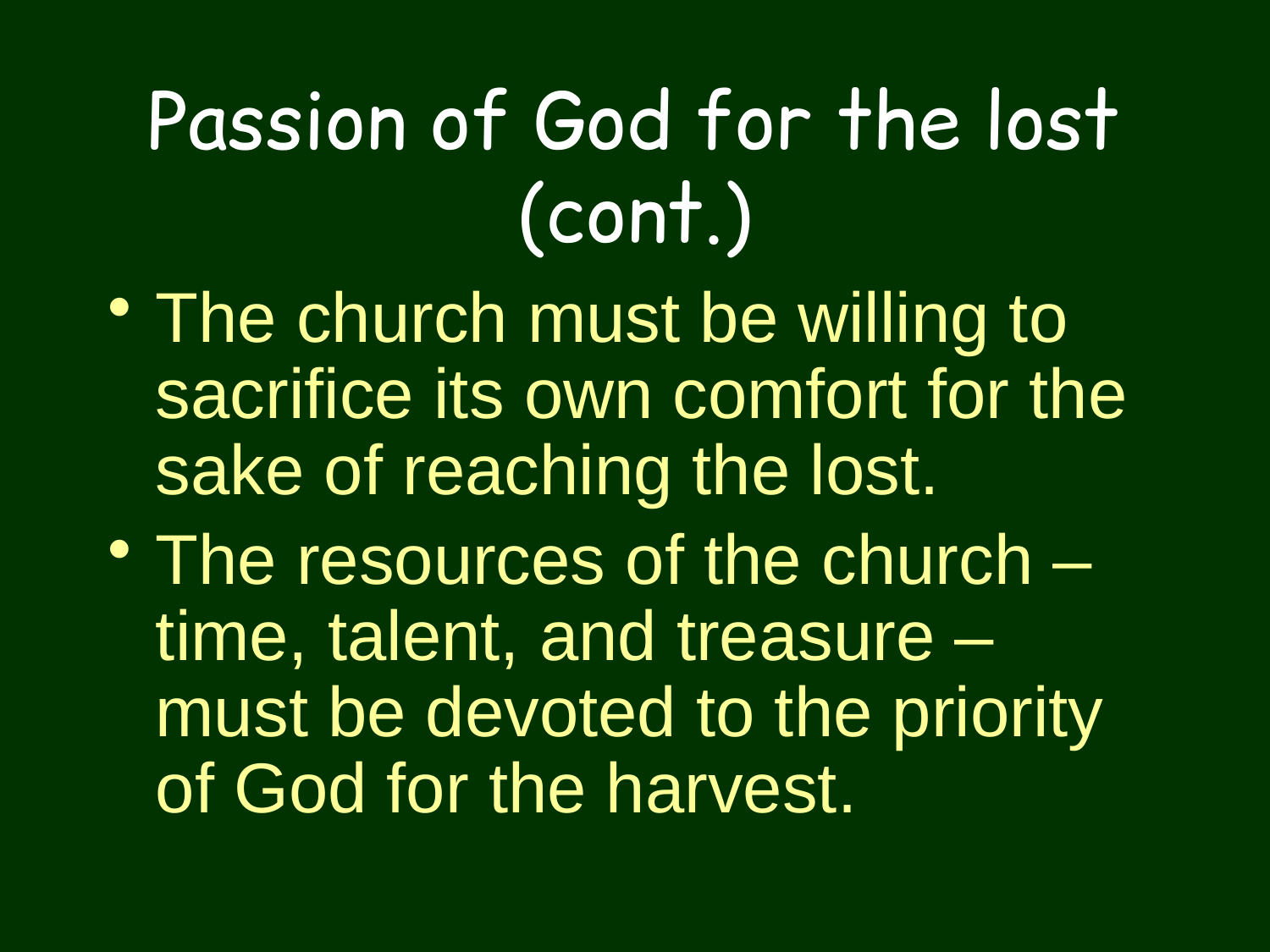

# Passion of God for the lost (cont.)
The church must be willing to sacrifice its own comfort for the sake of reaching the lost.
The resources of the church – time, talent, and treasure – must be devoted to the priority of God for the harvest.